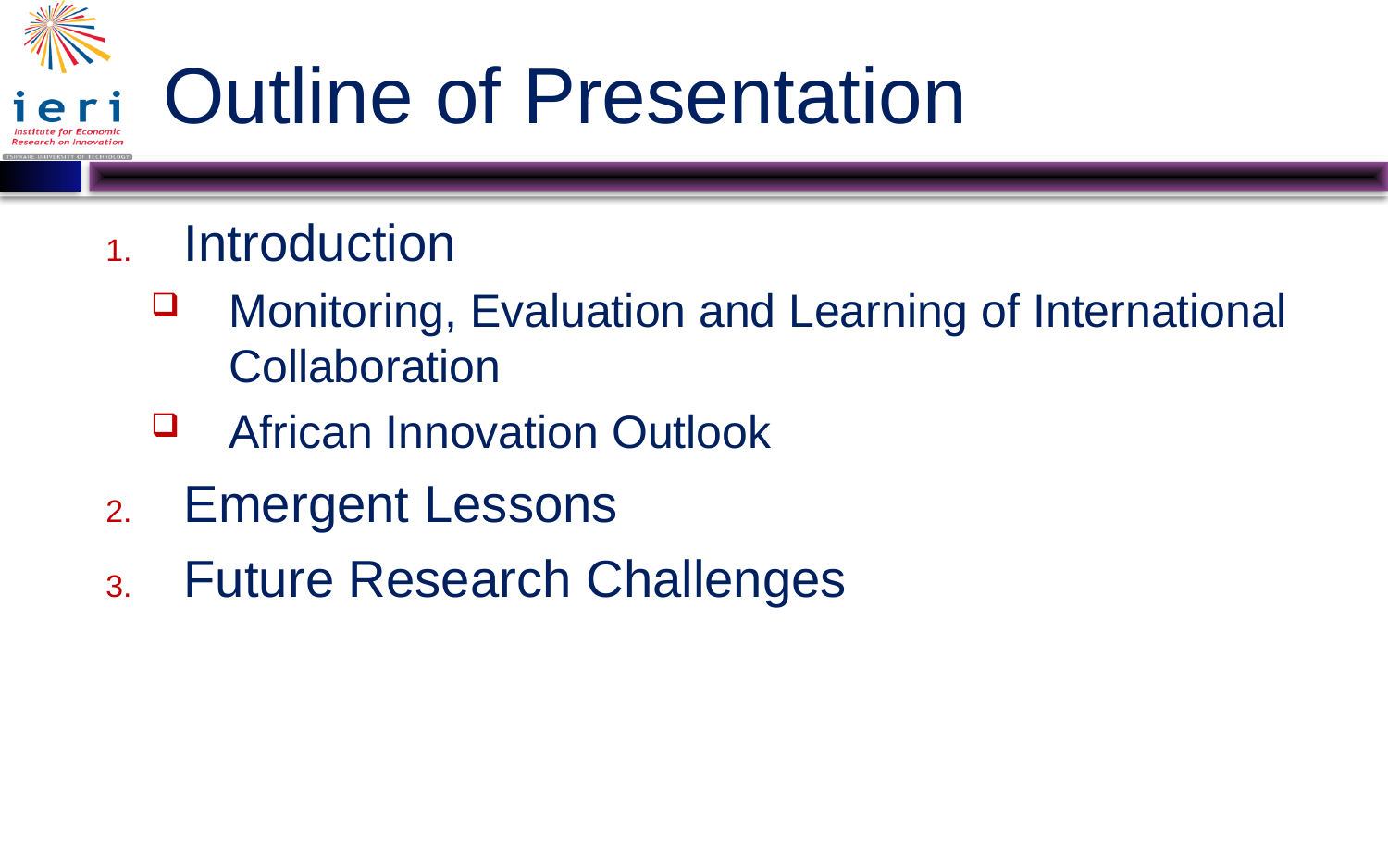

# Outline of Presentation
Introduction
Monitoring, Evaluation and Learning of International Collaboration
African Innovation Outlook
Emergent Lessons
Future Research Challenges